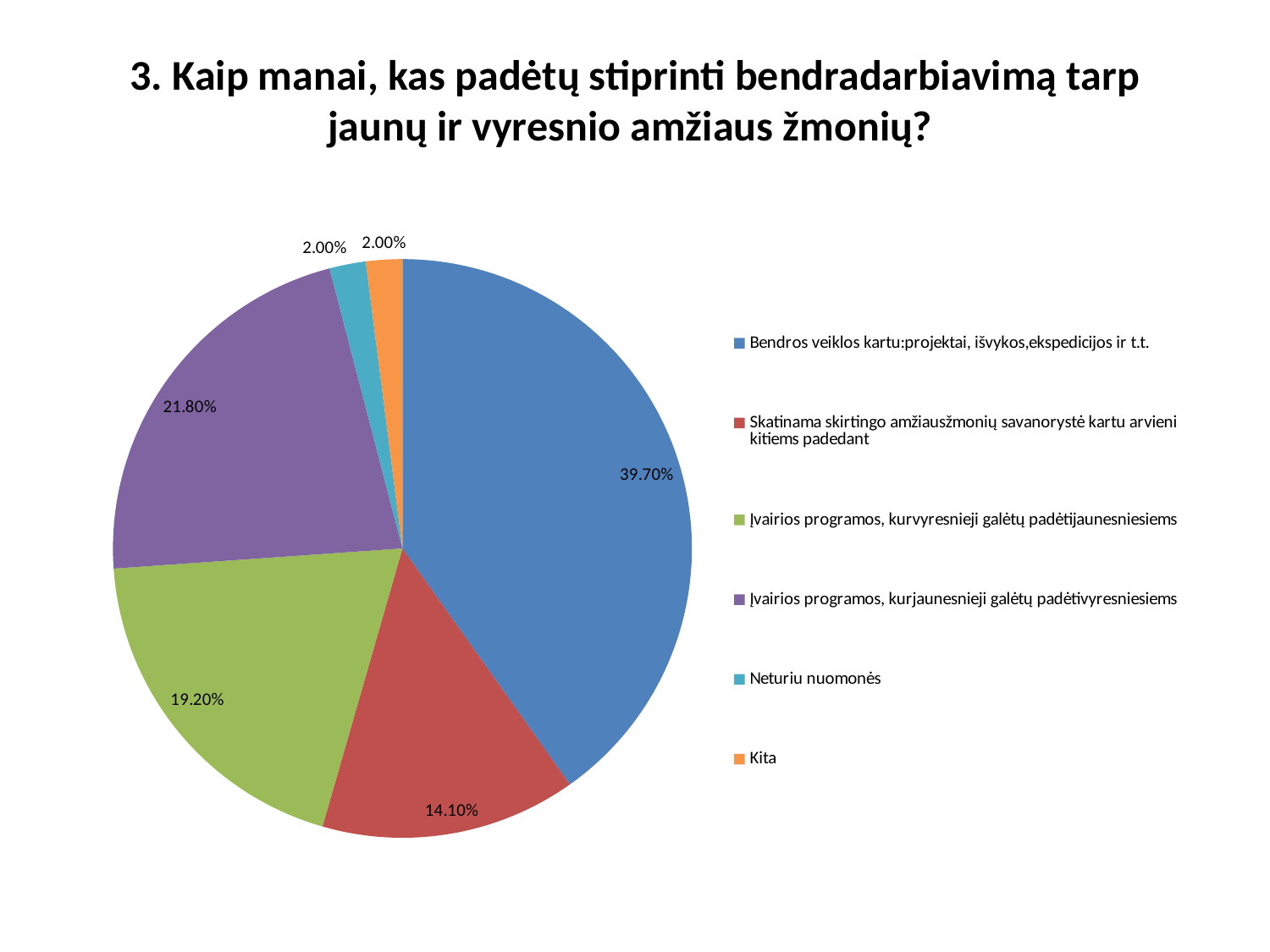

# 3. Kaip manai, kas padėtų stiprinti bendradarbiavimą tarp jaunų ir vyresnio amžiaus žmonių?

### Chart

| Category |  |
|---|---|
| Bendros veiklos kartu:projektai, išvykos,ekspedicijos ir t.t. | 0.397 |
| Skatinama skirtingo amžiausžmonių savanorystė kartu arvieni kitiems padedant | 0.141 |
| Įvairios programos, kurvyresnieji galėtų padėtijaunesniesiems | 0.192 |
| Įvairios programos, kurjaunesnieji galėtų padėtivyresniesiems | 0.218 |
| Neturiu nuomonės | 0.02 |
| Kita | 0.02 |